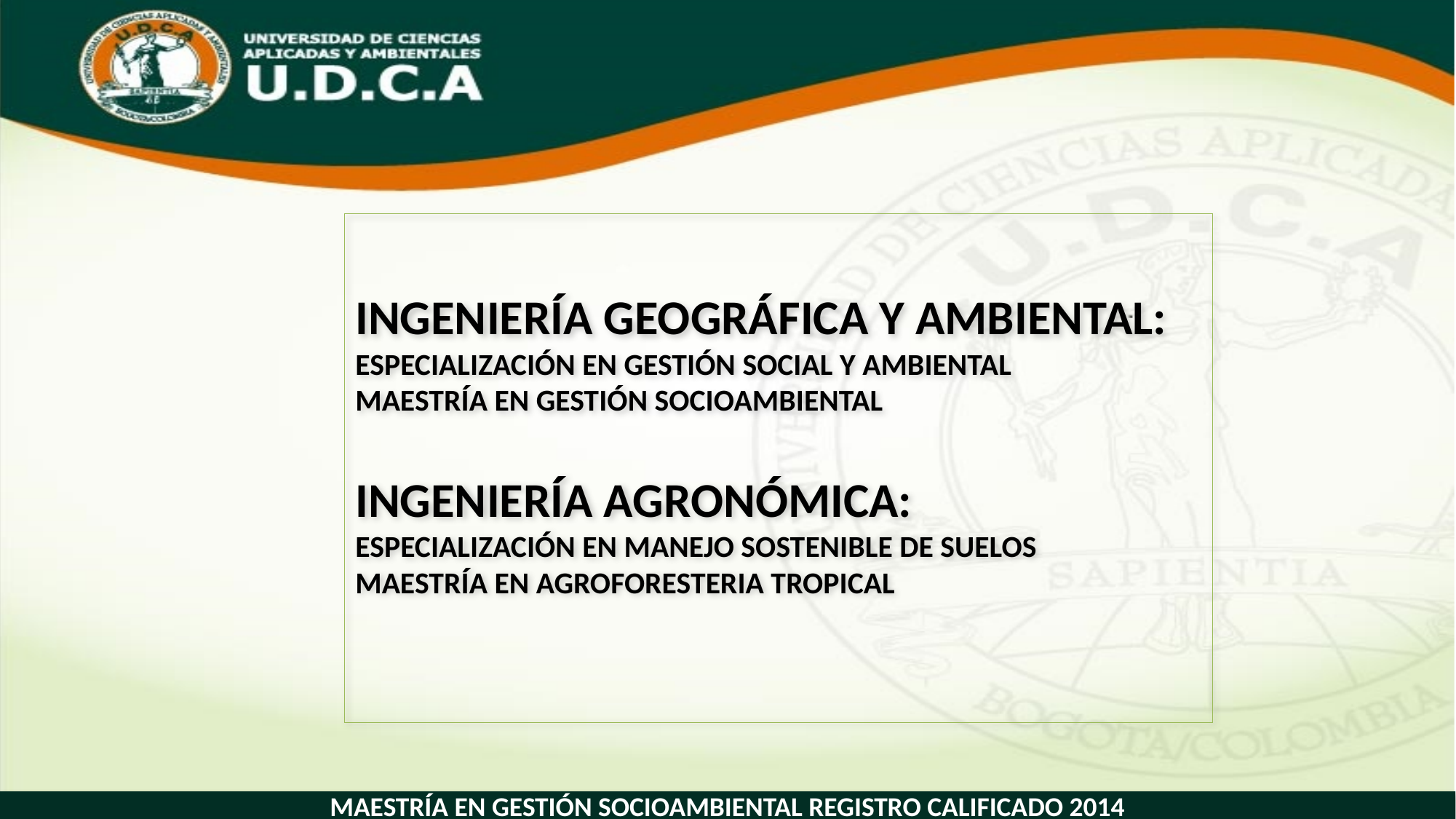

# INGENIERÍA GEOGRÁFICA Y AMBIENTAL: ESPECIALIZACIÓN EN GESTIÓN SOCIAL Y AMBIENTAL MAESTRÍA EN GESTIÓN SOCIOAMBIENTAL INGENIERÍA AGRONÓMICA: ESPECIALIZACIÓN EN MANEJO SOSTENIBLE DE SUELOS MAESTRÍA EN AGROFORESTERIA TROPICAL